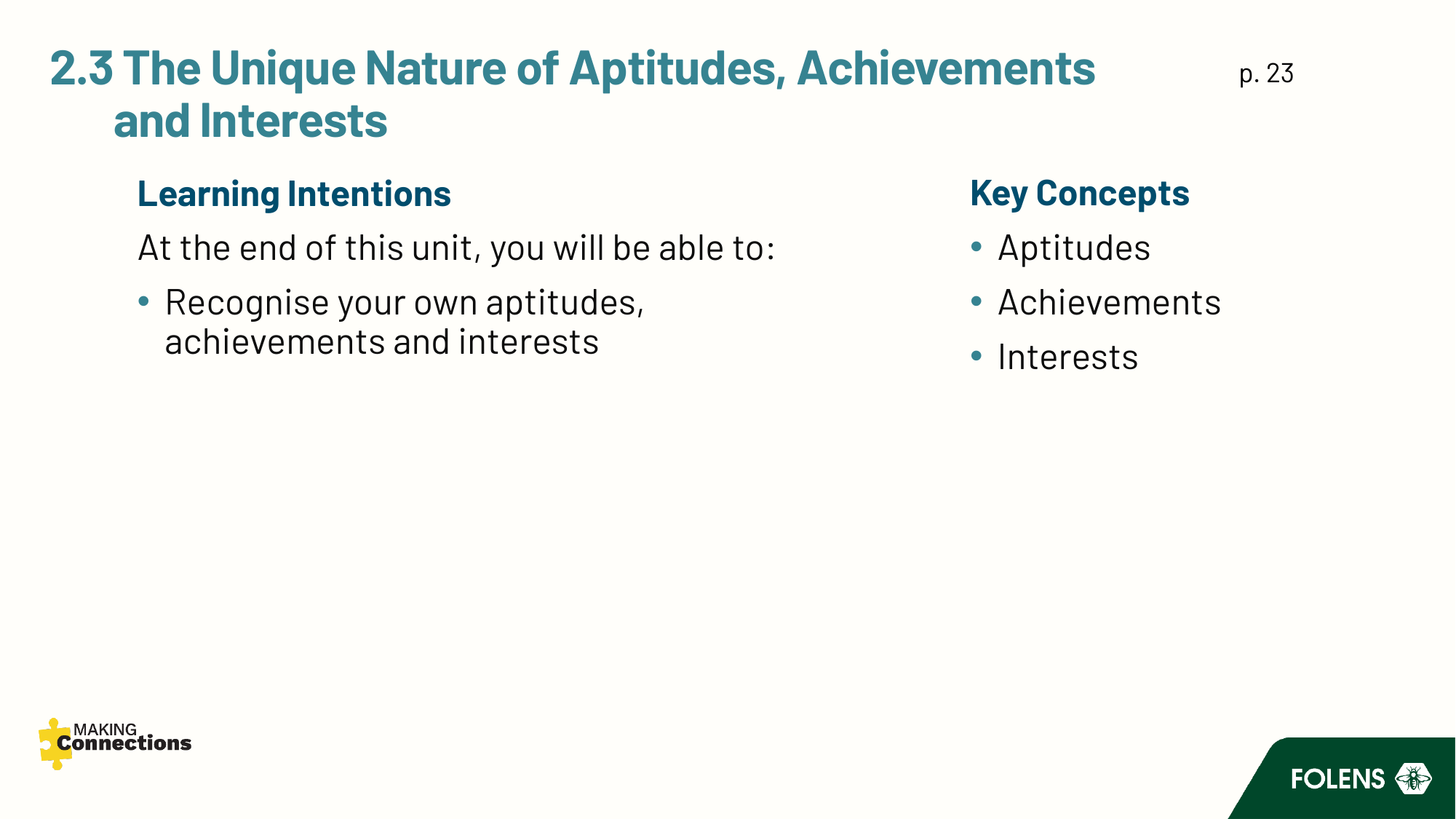

# 2.3 The Unique Nature of Aptitudes, Achievements and Interests
p. 23
Key Concepts
Aptitudes
Achievements
Interests
Learning Intentions
At the end of this unit, you will be able to:
Recognise your own aptitudes, achievements and interests